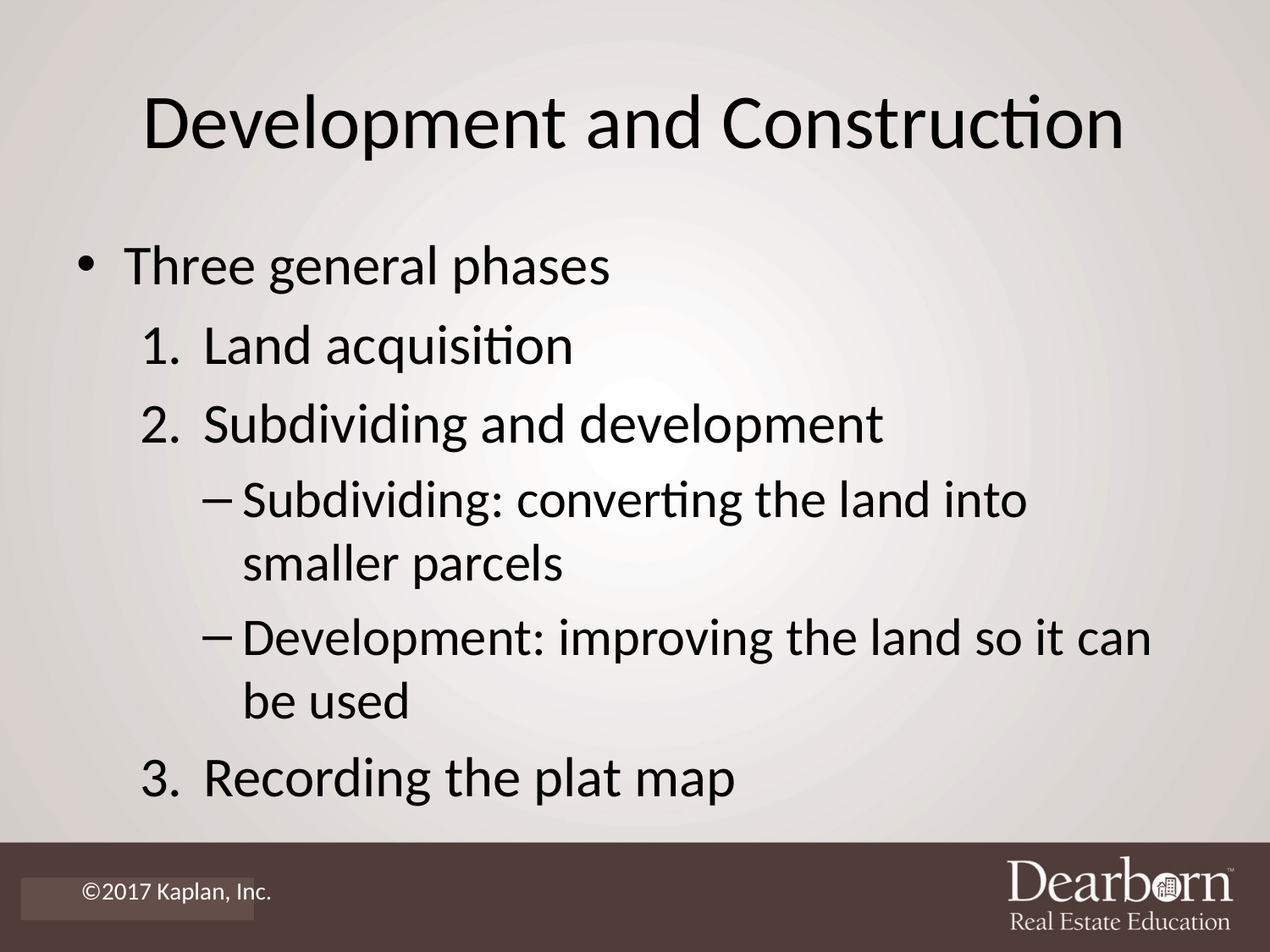

# Development and Construction
Three general phases
Land acquisition
Subdividing and development
Subdividing: converting the land into smaller parcels
Development: improving the land so it can be used
Recording the plat map